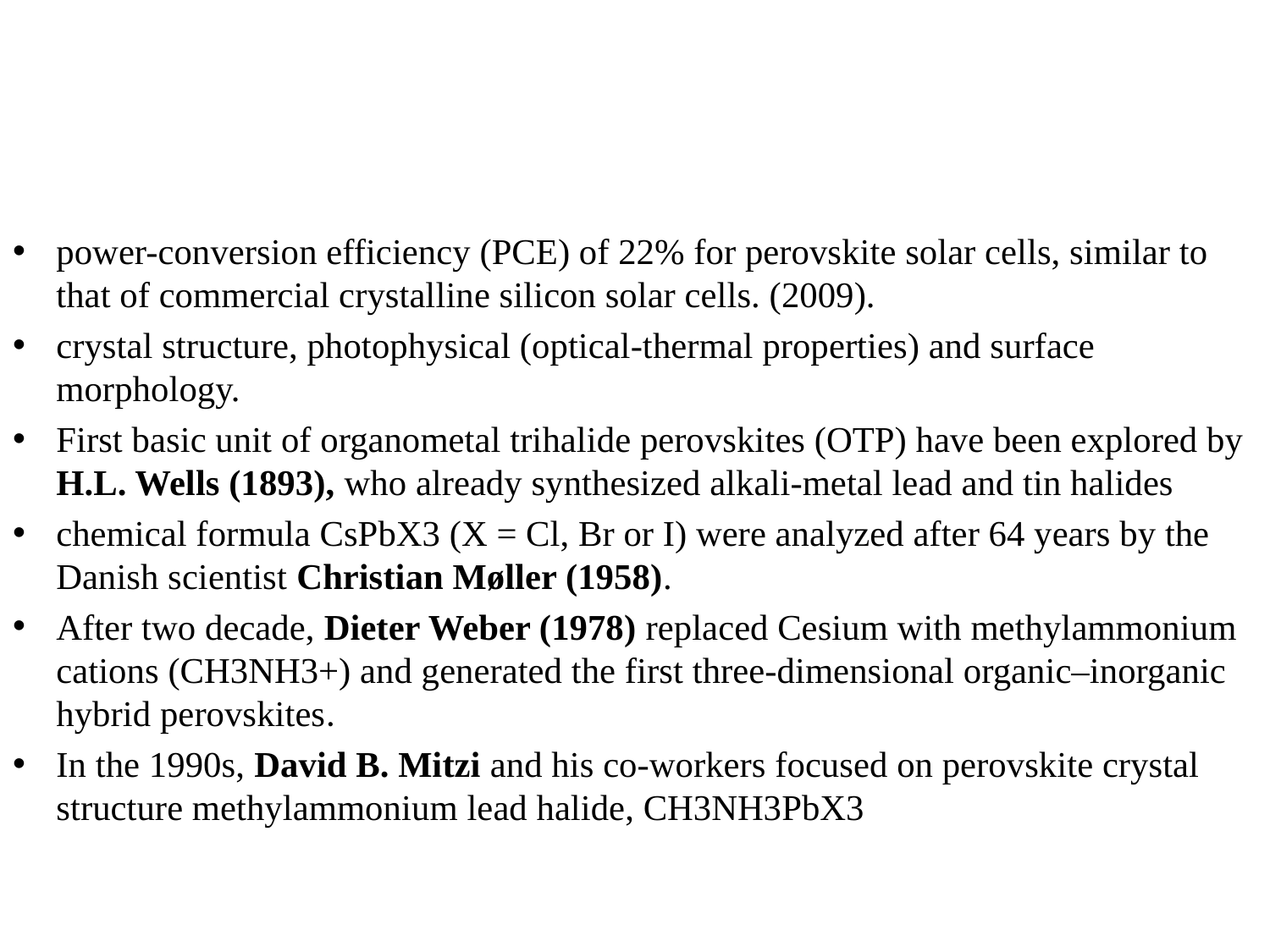

#
power-conversion efficiency (PCE) of 22% for perovskite solar cells, similar to that of commercial crystalline silicon solar cells. (2009).
crystal structure, photophysical (optical-thermal properties) and surface morphology.
First basic unit of organometal trihalide perovskites (OTP) have been explored by H.L. Wells (1893), who already synthesized alkali-metal lead and tin halides
chemical formula CsPbX3 (X = Cl, Br or I) were analyzed after 64 years by the Danish scientist Christian Møller (1958).
After two decade, Dieter Weber (1978) replaced Cesium with methylammonium cations (CH3NH3+) and generated the first three-dimensional organic–inorganic hybrid perovskites.
In the 1990s, David B. Mitzi and his co-workers focused on perovskite crystal structure methylammonium lead halide, CH3NH3PbX3